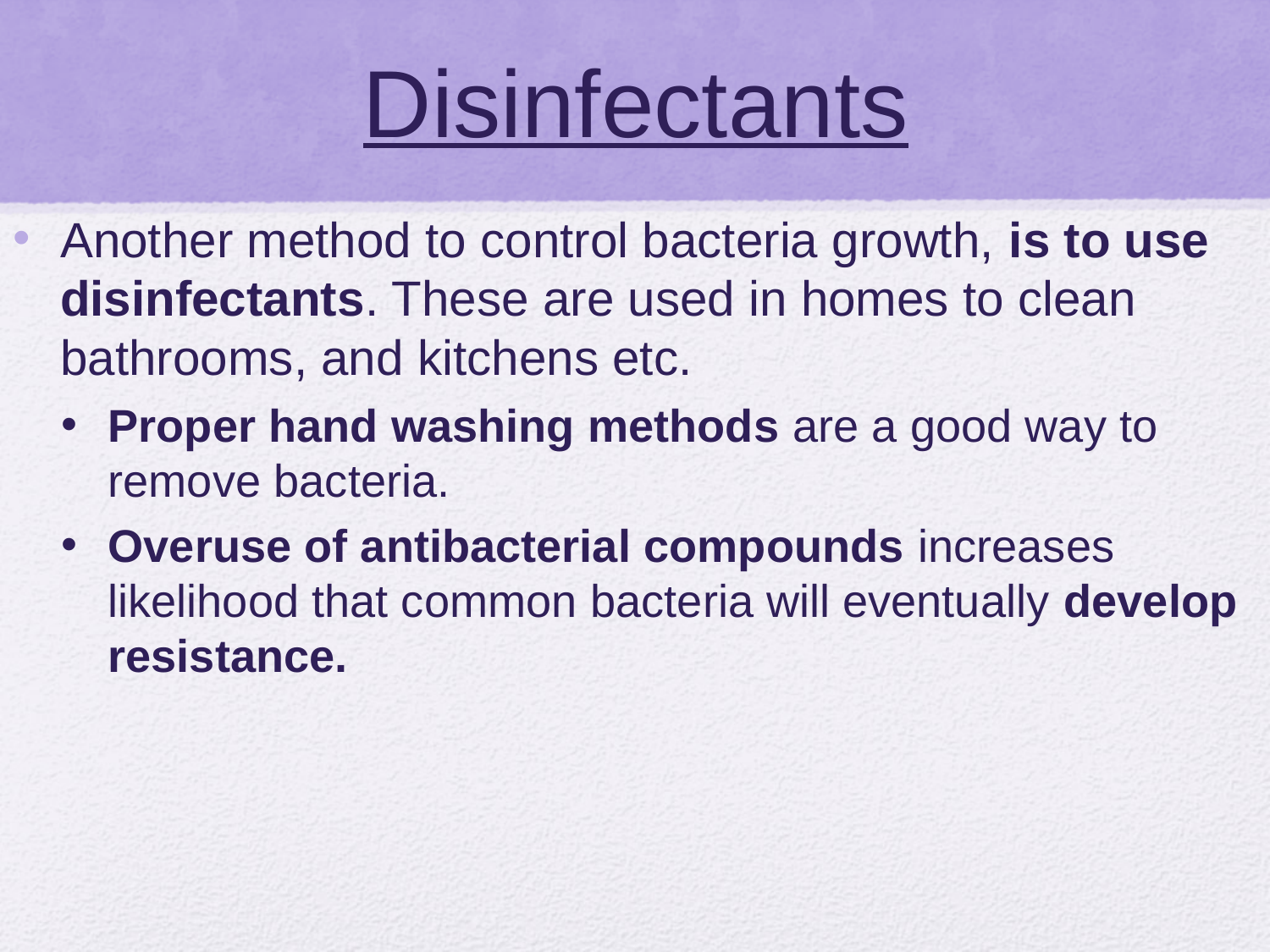

# Disinfectants
Another method to control bacteria growth, is to use disinfectants. These are used in homes to clean bathrooms, and kitchens etc.
Proper hand washing methods are a good way to remove bacteria.
Overuse of antibacterial compounds increases likelihood that common bacteria will eventually develop resistance.